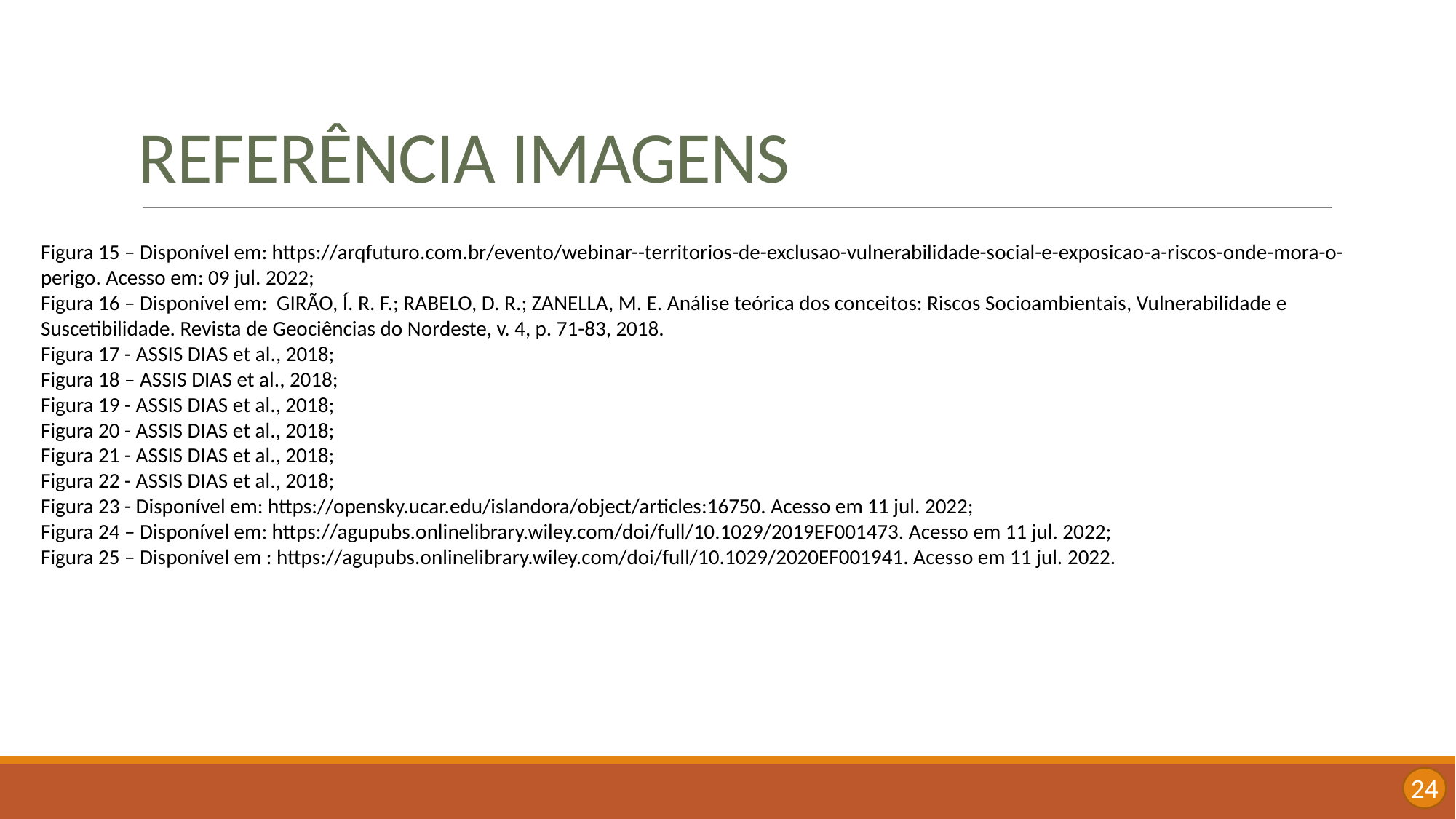

# REFERÊNCIA IMAGENS
Figura 15 – Disponível em: https://arqfuturo.com.br/evento/webinar--territorios-de-exclusao-vulnerabilidade-social-e-exposicao-a-riscos-onde-mora-o-perigo. Acesso em: 09 jul. 2022;
Figura 16 – Disponível em:  GIRÃO, Í. R. F.; RABELO, D. R.; ZANELLA, M. E. Análise teórica dos conceitos: Riscos Socioambientais, Vulnerabilidade e Suscetibilidade. Revista de Geociências do Nordeste, v. 4, p. 71-83, 2018.
Figura 17 - ASSIS DIAS et al., 2018;
Figura 18 – ASSIS DIAS et al., 2018;
Figura 19 - ASSIS DIAS et al., 2018;
Figura 20 - ASSIS DIAS et al., 2018;
Figura 21 - ASSIS DIAS et al., 2018;
Figura 22 - ASSIS DIAS et al., 2018;
Figura 23 - Disponível em: https://opensky.ucar.edu/islandora/object/articles:16750. Acesso em 11 jul. 2022;
Figura 24 – Disponível em: https://agupubs.onlinelibrary.wiley.com/doi/full/10.1029/2019EF001473. Acesso em 11 jul. 2022;
Figura 25 – Disponível em : https://agupubs.onlinelibrary.wiley.com/doi/full/10.1029/2020EF001941. Acesso em 11 jul. 2022.
24